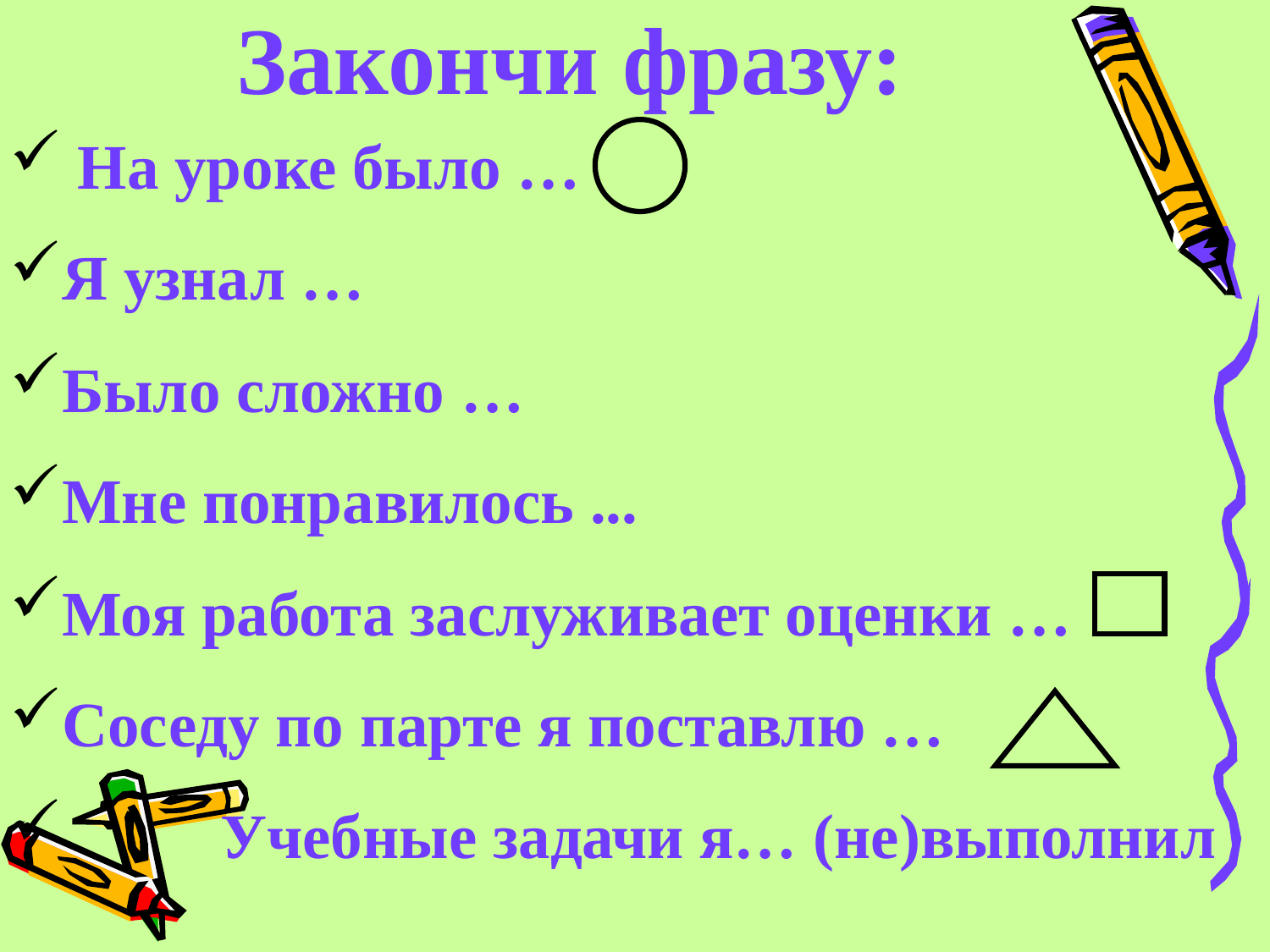

# Закончи фразу:
 На уроке было …
Я узнал …
Было сложно …
Мне понравилось ...
Моя работа заслуживает оценки …
Соседу по парте я поставлю …
          Учебные задачи я… (не)выполнил